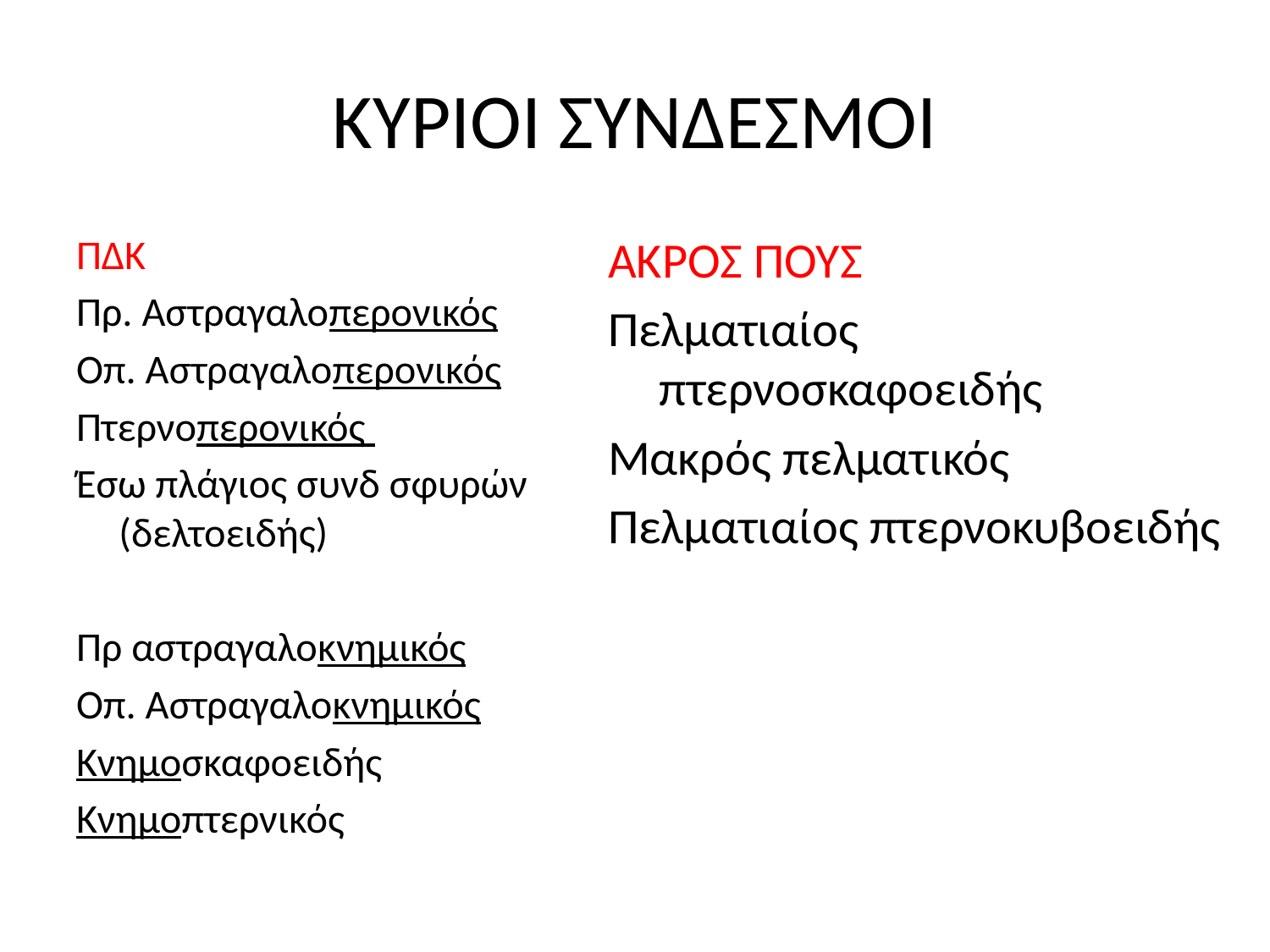

# ΚΥΡΙΟΙ ΣΥΝΔΕΣΜΟΙ
ΠΔΚ
Πρ. Αστραγαλοπερονικός
Οπ. Αστραγαλοπερονικός
Πτερνοπερονικός
Έσω πλάγιος συνδ σφυρών (δελτοειδής)

Πρ αστραγαλοκνημικός
Οπ. Αστραγαλοκνημικός
Κνημοσκαφοειδής
Κνημοπτερνικός
ΑΚΡΟΣ ΠΟΥΣ
Πελματιαίος πτερνοσκαφοειδής
Μακρός πελματικός
Πελματιαίος πτερνοκυβοειδής